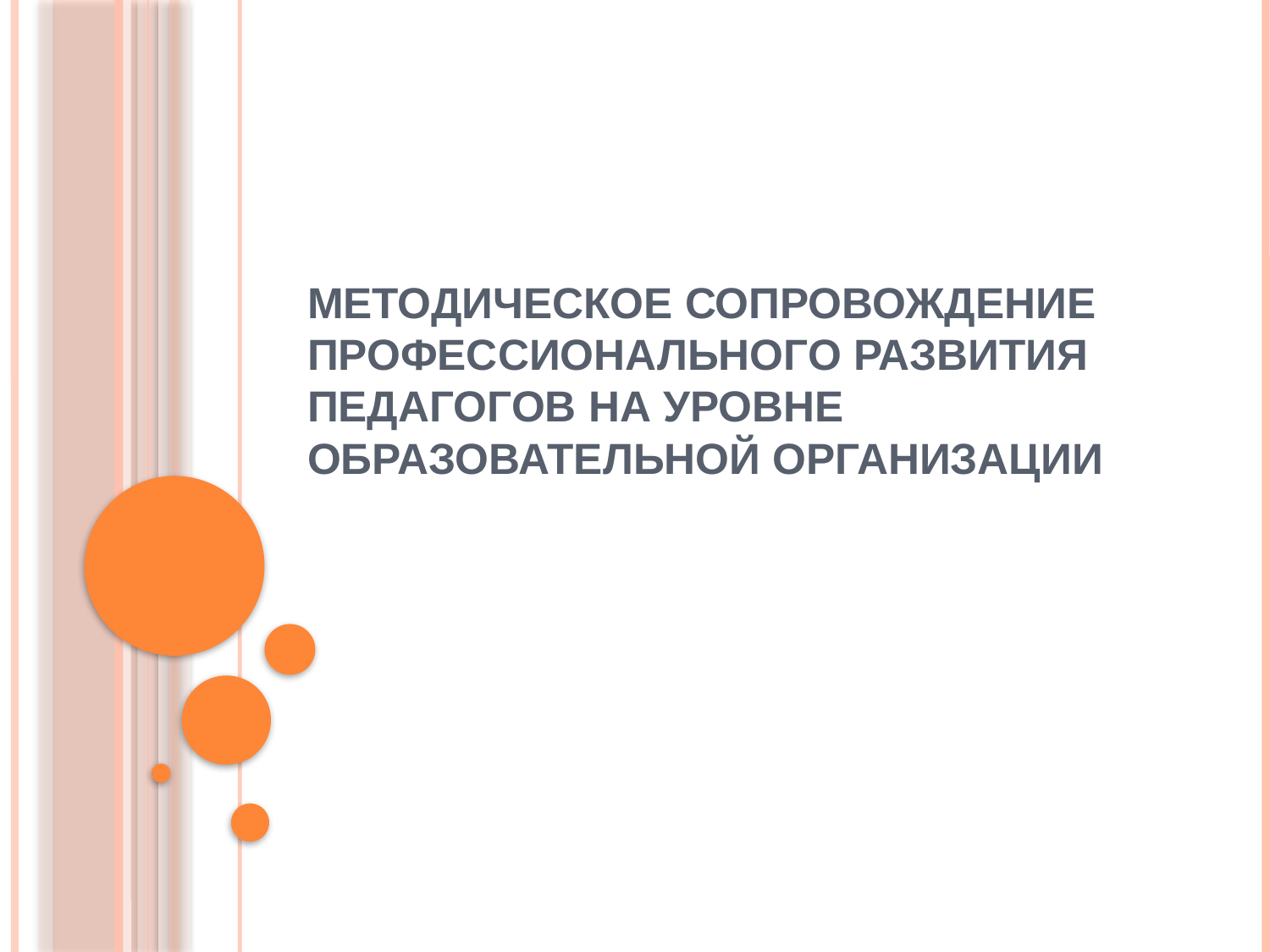

# Методическое сопровождение профессионального развития педагогов на уровне образовательной организации